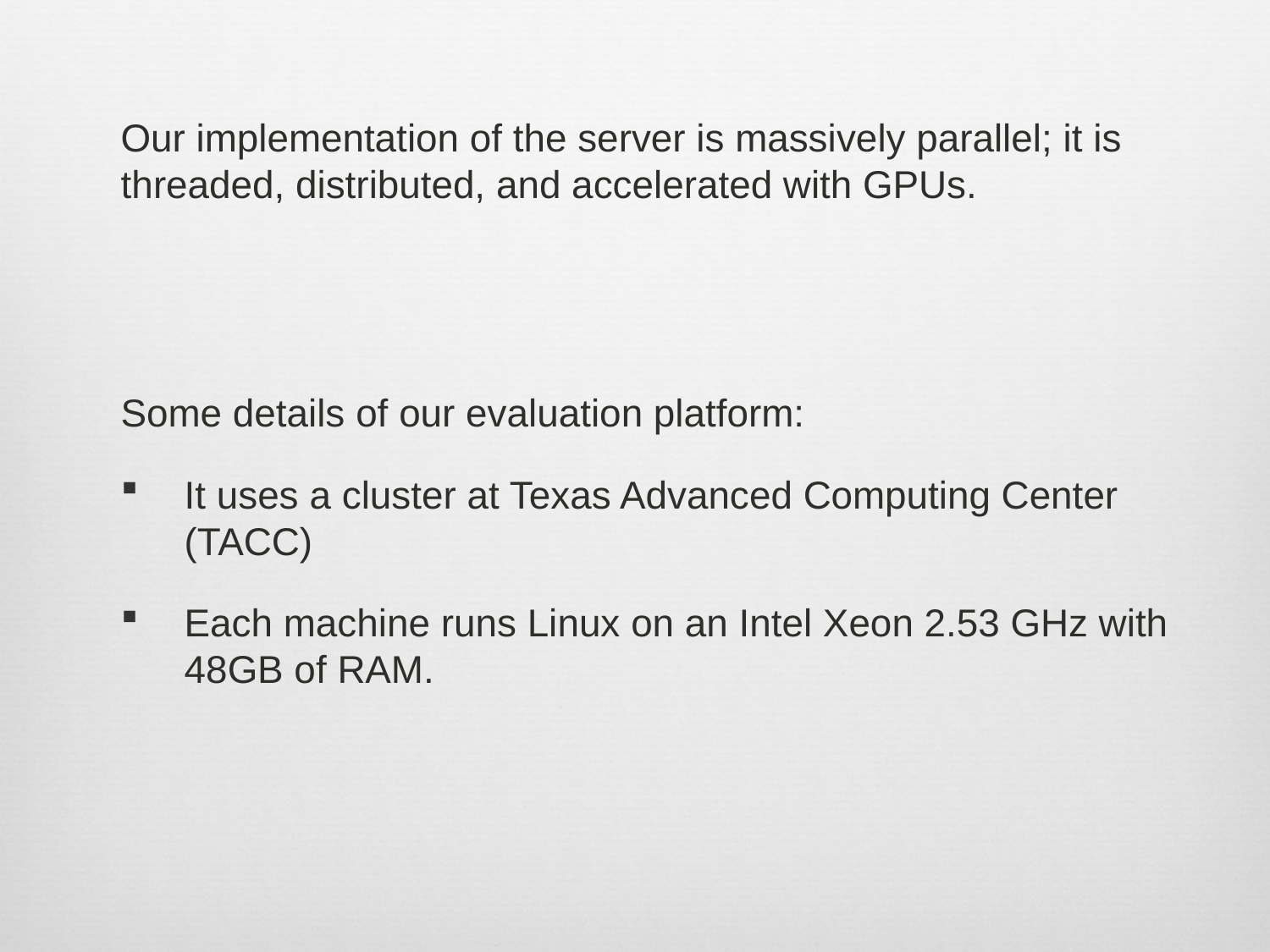

Our implementation of the server is massively parallel; it is threaded, distributed, and accelerated with GPUs.
Some details of our evaluation platform:
It uses a cluster at Texas Advanced Computing Center (tacc)
Each machine runs Linux on an Intel Xeon 2.53 GHz with 48gb of ram.